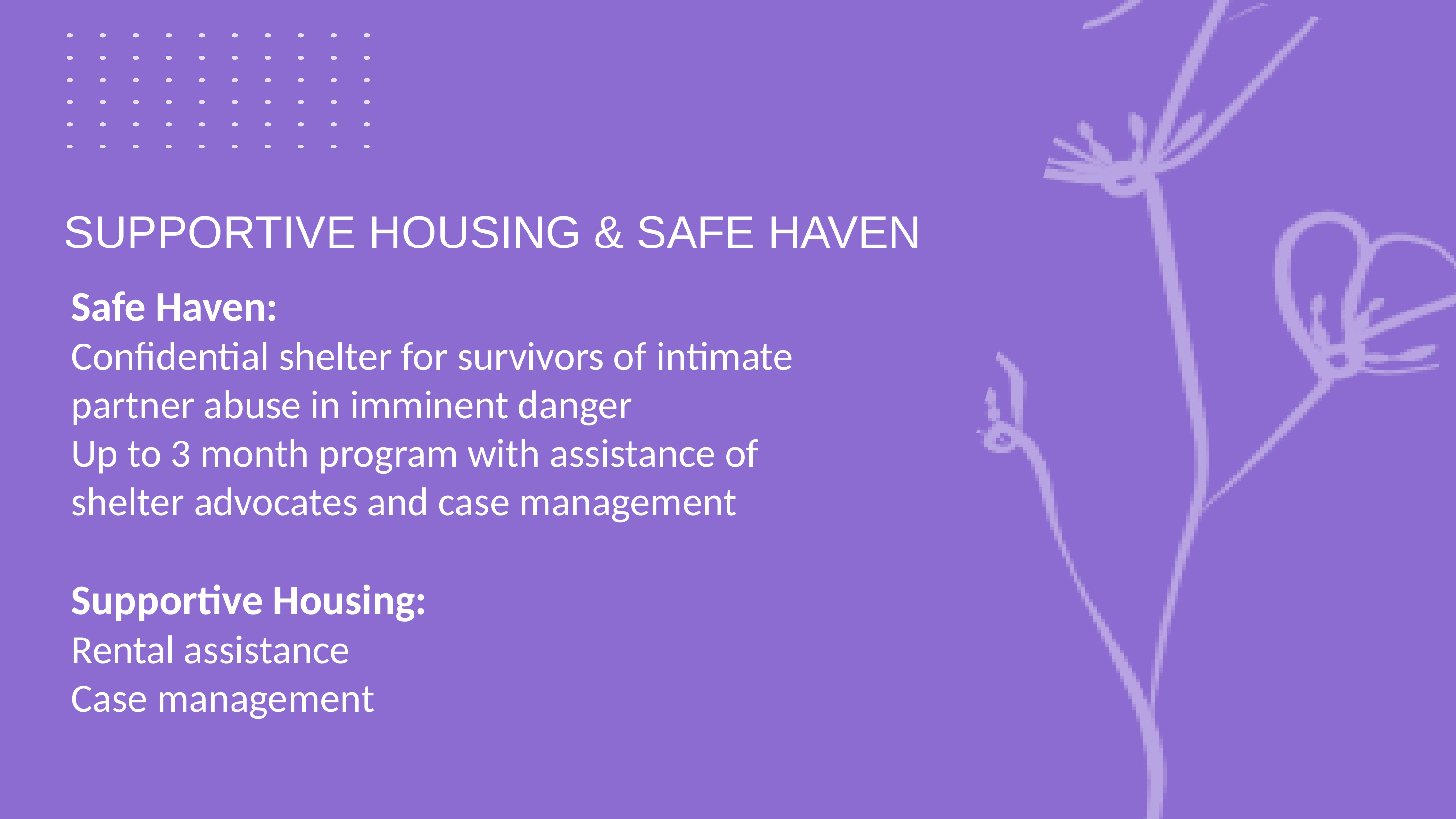

SUPPORTIVE HOUSING & SAFE HAVEN

Safe Haven:
Confidential shelter for survivors of intimate partner abuse in imminent danger
Up to 3 month program with assistance of shelter advocates and case management

Supportive Housing:
Rental assistance
Case management